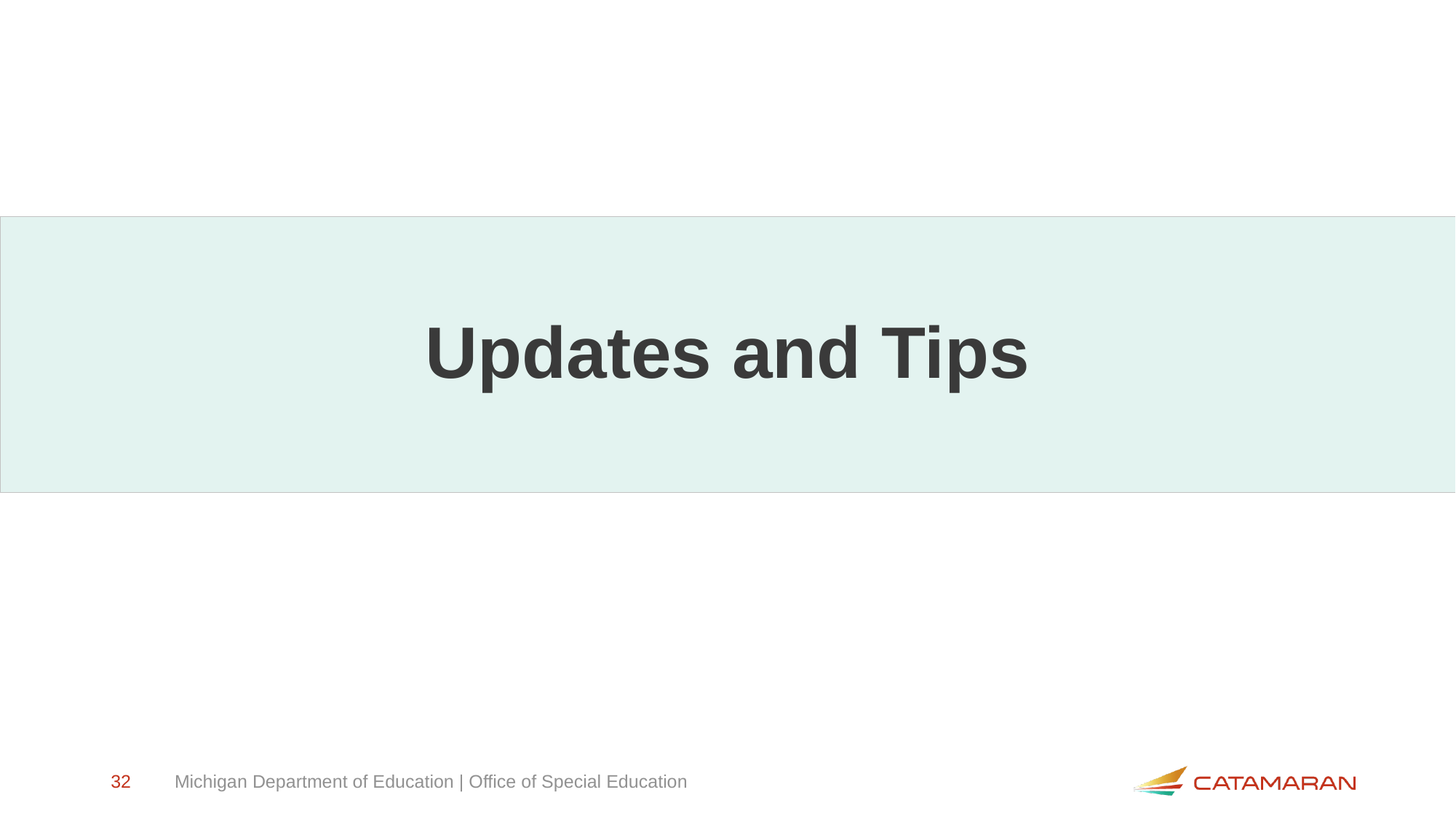

# Updates and Tips
32
Michigan Department of Education | Office of Special Education